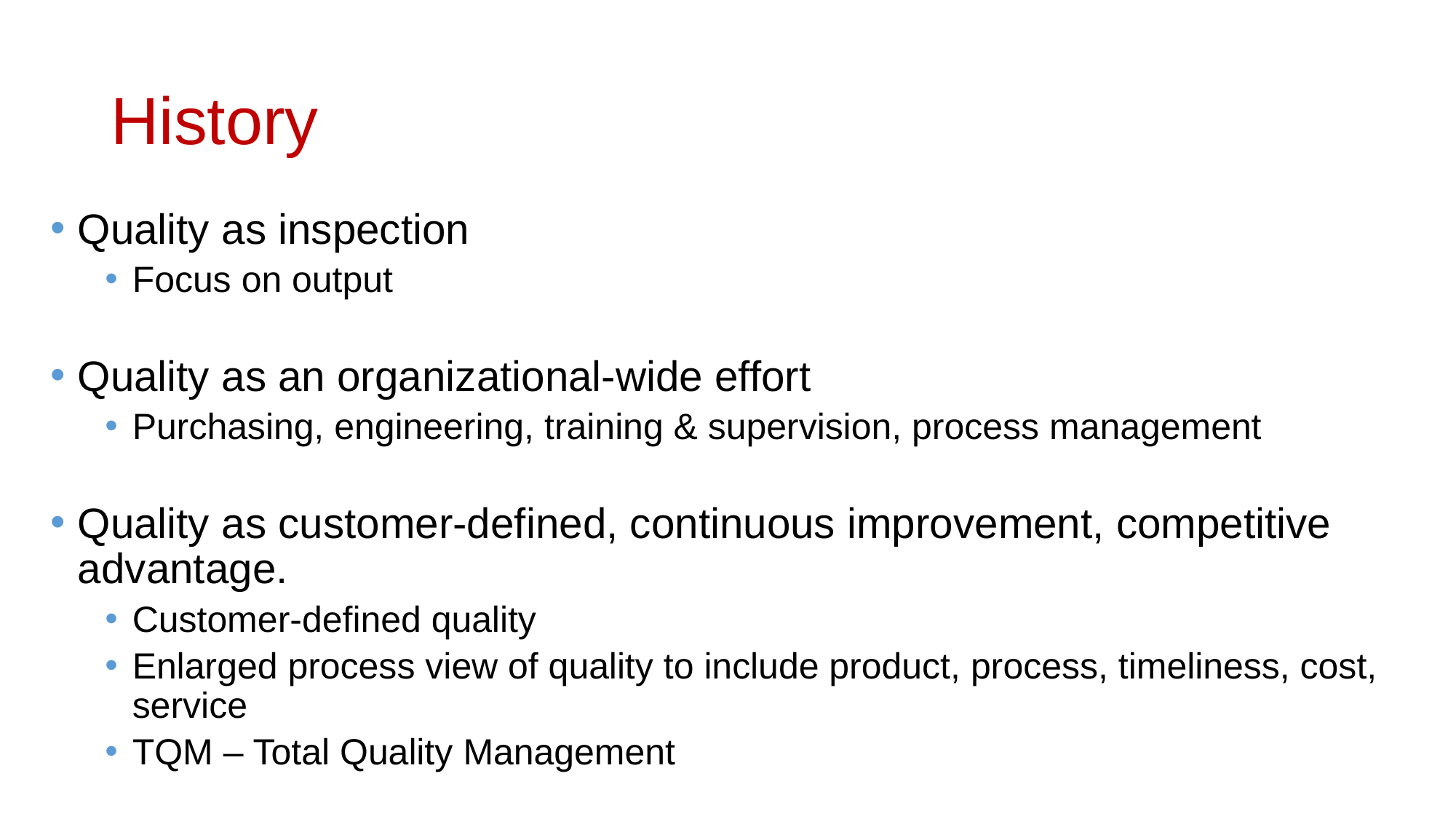

# History
Quality as inspection
Focus on output
Quality as an organizational-wide effort
Purchasing, engineering, training & supervision, process management
Quality as customer-defined, continuous improvement, competitive advantage.
Customer-defined quality
Enlarged process view of quality to include product, process, timeliness, cost, service
TQM – Total Quality Management